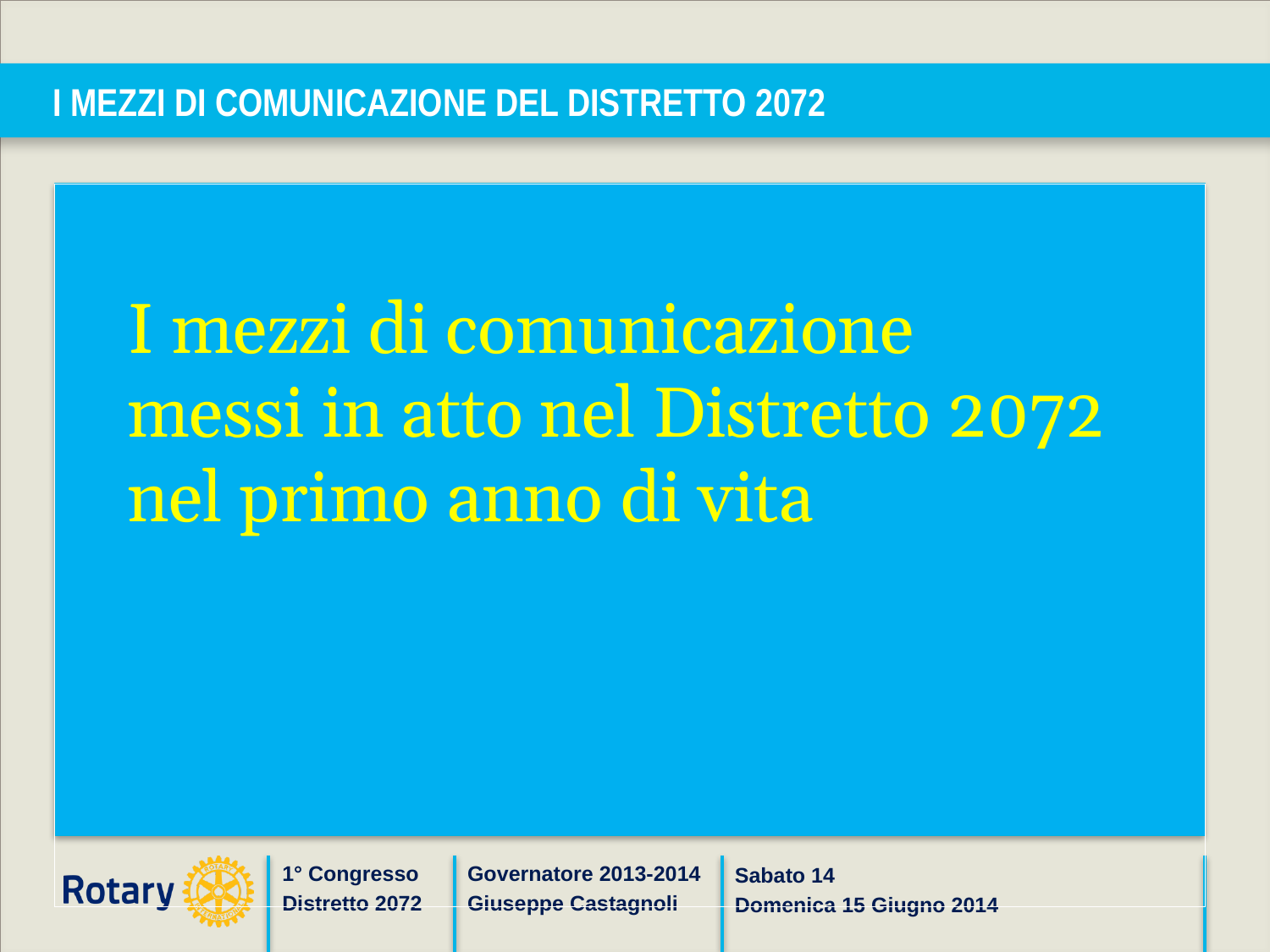

# I MEZZI DI COMUNICAZIONE DEL DISTRETTO 2072

I mezzi di comunicazione
messi in atto nel Distretto 2072
nel primo anno di vita
Governatore 2013-2014
Giuseppe Castagnoli
1° Congresso
Distretto 2072
Sabato 14
Domenica 15 Giugno 2014